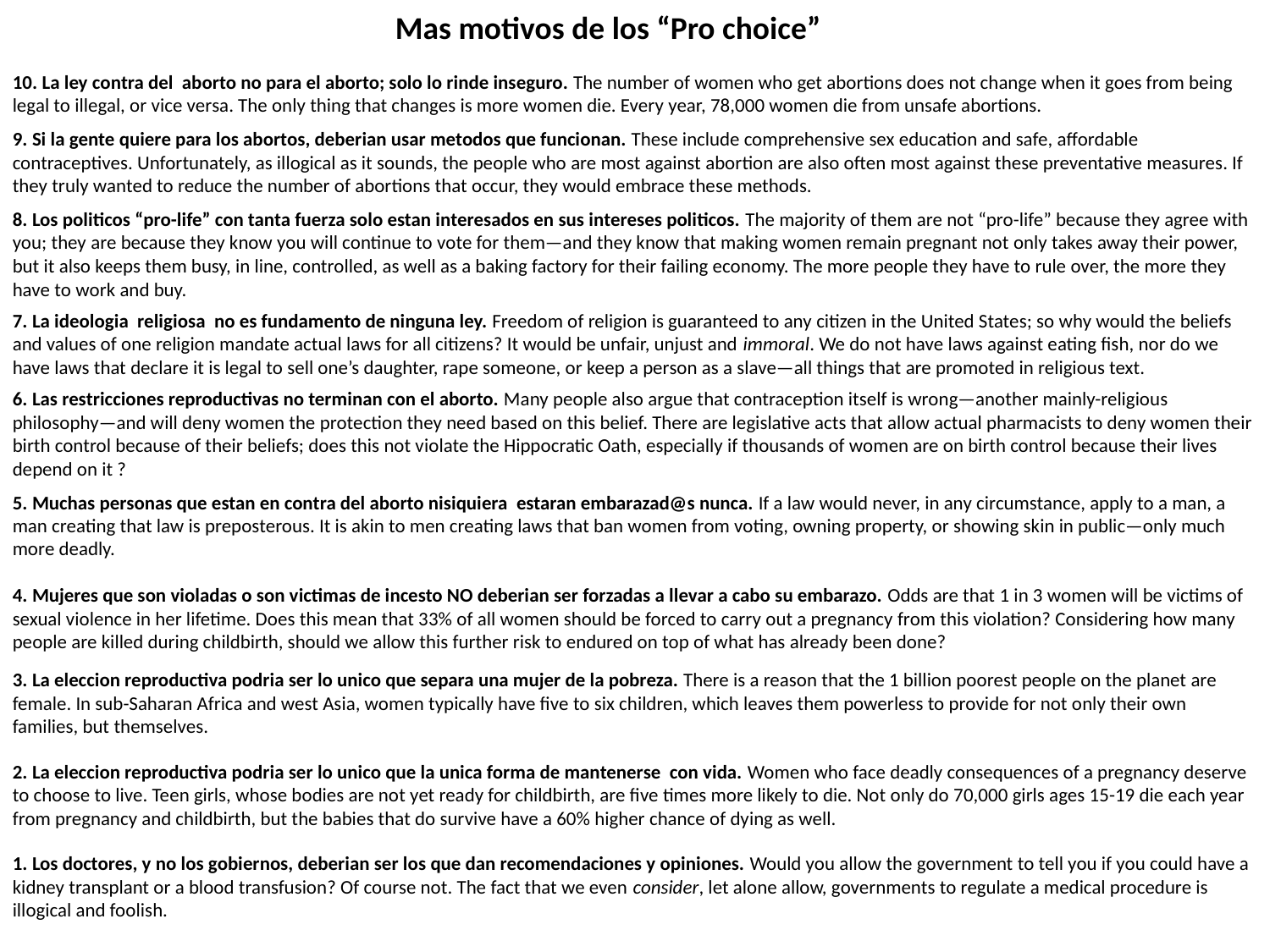

Mas motivos de los “Pro choice”
10. La ley contra del  aborto no para el aborto; solo lo rinde inseguro. The number of women who get abortions does not change when it goes from being legal to illegal, or vice versa. The only thing that changes is more women die. Every year, 78,000 women die from unsafe abortions.

9. Si la gente quiere para los abortos, deberian usar metodos que funcionan. These include comprehensive sex education and safe, affordable contraceptives. Unfortunately, as illogical as it sounds, the people who are most against abortion are also often most against these preventative measures. If they truly wanted to reduce the number of abortions that occur, they would embrace these methods.

8. Los politicos “pro-life” con tanta fuerza solo estan interesados en sus intereses politicos. The majority of them are not “pro-life” because they agree with you; they are because they know you will continue to vote for them—and they know that making women remain pregnant not only takes away their power, but it also keeps them busy, in line, controlled, as well as a baking factory for their failing economy. The more people they have to rule over, the more they have to work and buy.

7. La ideologia  religiosa  no es fundamento de ninguna ley. Freedom of religion is guaranteed to any citizen in the United States; so why would the beliefs and values of one religion mandate actual laws for all citizens? It would be unfair, unjust and immoral. We do not have laws against eating fish, nor do we have laws that declare it is legal to sell one’s daughter, rape someone, or keep a person as a slave—all things that are promoted in religious text.

6. Las restricciones reproductivas no terminan con el aborto. Many people also argue that contraception itself is wrong—another mainly-religious philosophy—and will deny women the protection they need based on this belief. There are legislative acts that allow actual pharmacists to deny women their birth control because of their beliefs; does this not violate the Hippocratic Oath, especially if thousands of women are on birth control because their lives depend on it ?

5. Muchas personas que estan en contra del aborto nisiquiera  estaran embarazad@s nunca. If a law would never, in any circumstance, apply to a man, a man creating that law is preposterous. It is akin to men creating laws that ban women from voting, owning property, or showing skin in public—only much more deadly.

4. Mujeres que son violadas o son victimas de incesto NO deberian ser forzadas a llevar a cabo su embarazo. Odds are that 1 in 3 women will be victims of sexual violence in her lifetime. Does this mean that 33% of all women should be forced to carry out a pregnancy from this violation? Considering how many people are killed during childbirth, should we allow this further risk to endured on top of what has already been done?

3. La eleccion reproductiva podria ser lo unico que separa una mujer de la pobreza. There is a reason that the 1 billion poorest people on the planet are female. In sub-Saharan Africa and west Asia, women typically have five to six children, which leaves them powerless to provide for not only their own families, but themselves.

2. La eleccion reproductiva podria ser lo unico que la unica forma de mantenerse  con vida. Women who face deadly consequences of a pregnancy deserve to choose to live. Teen girls, whose bodies are not yet ready for childbirth, are five times more likely to die. Not only do 70,000 girls ages 15-19 die each year from pregnancy and childbirth, but the babies that do survive have a 60% higher chance of dying as well.

1. Los doctores, y no los gobiernos, deberian ser los que dan recomendaciones y opiniones. Would you allow the government to tell you if you could have a kidney transplant or a blood transfusion? Of course not. The fact that we even consider, let alone allow, governments to regulate a medical procedure is illogical and foolish.